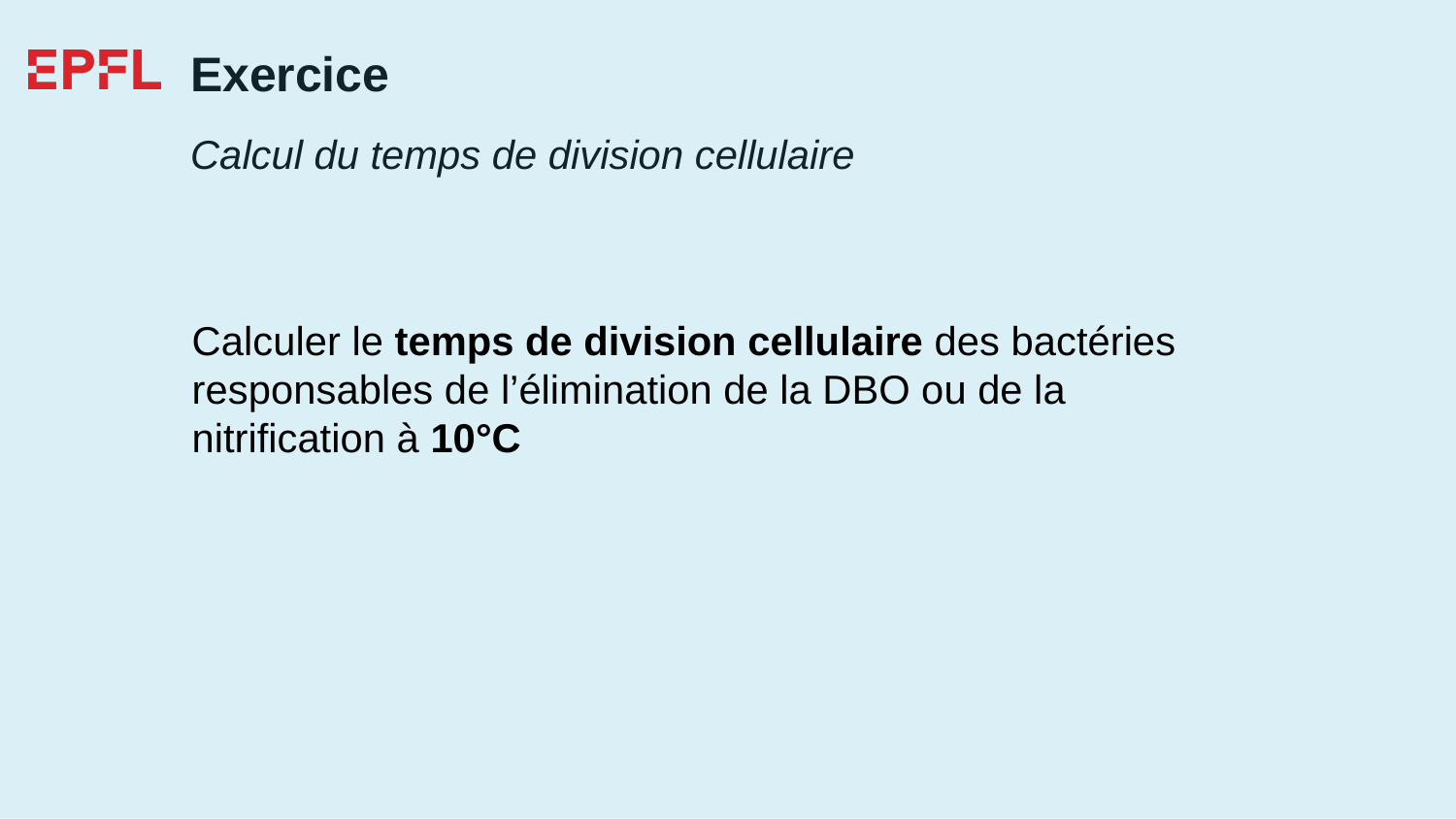

# Exercice
Calcul du temps de division cellulaire
Calculer le temps de division cellulaire des bactéries responsables de l’élimination de la DBO ou de la nitrification à 10°C